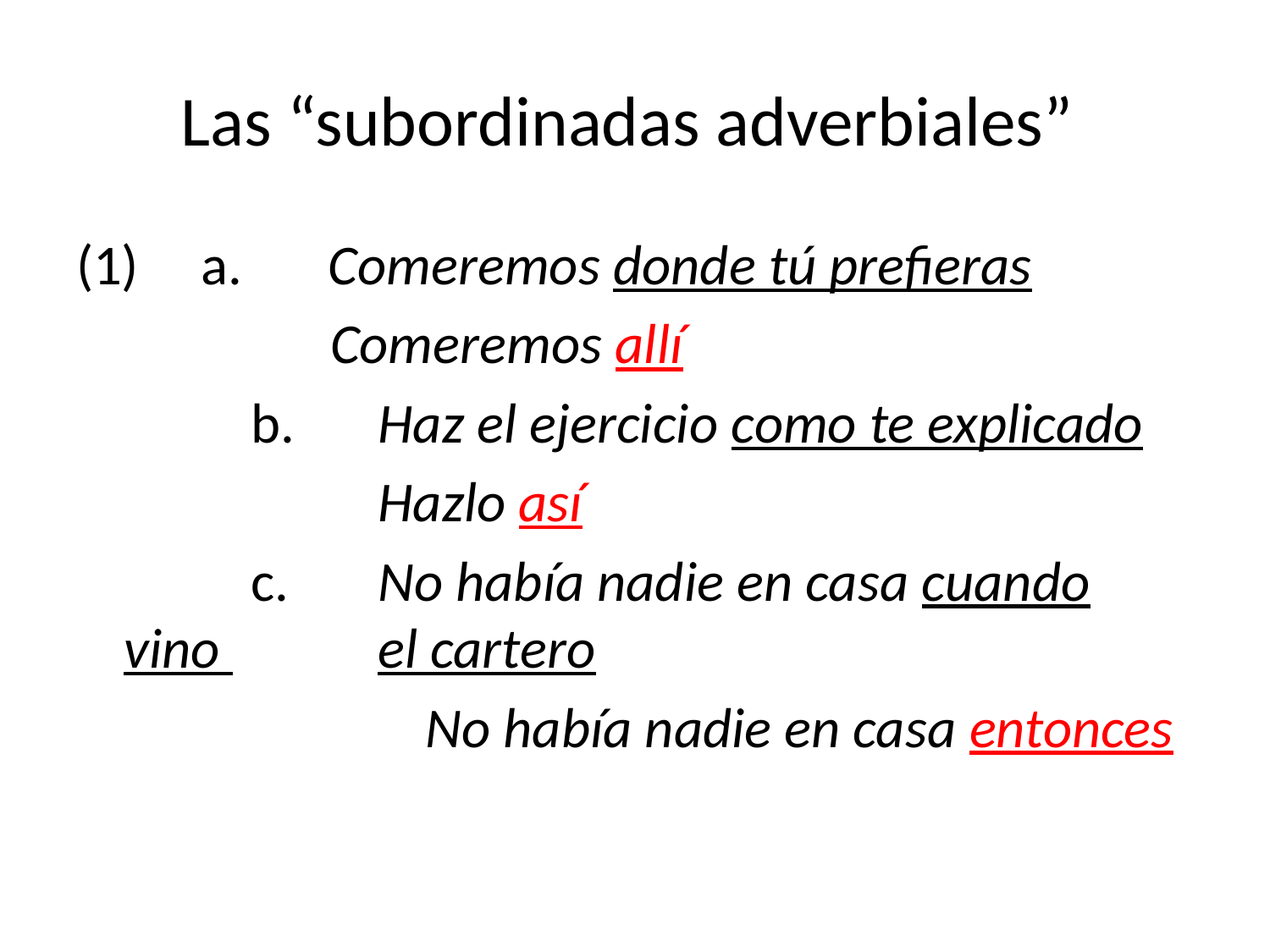

# Las “subordinadas adverbiales”
a.	Comeremos donde tú prefieras
		Comeremos allí
		b.	Haz el ejercicio como te explicado
			Hazlo así
		c.	No había nadie en casa cuando vino 		el cartero
		No había nadie en casa entonces